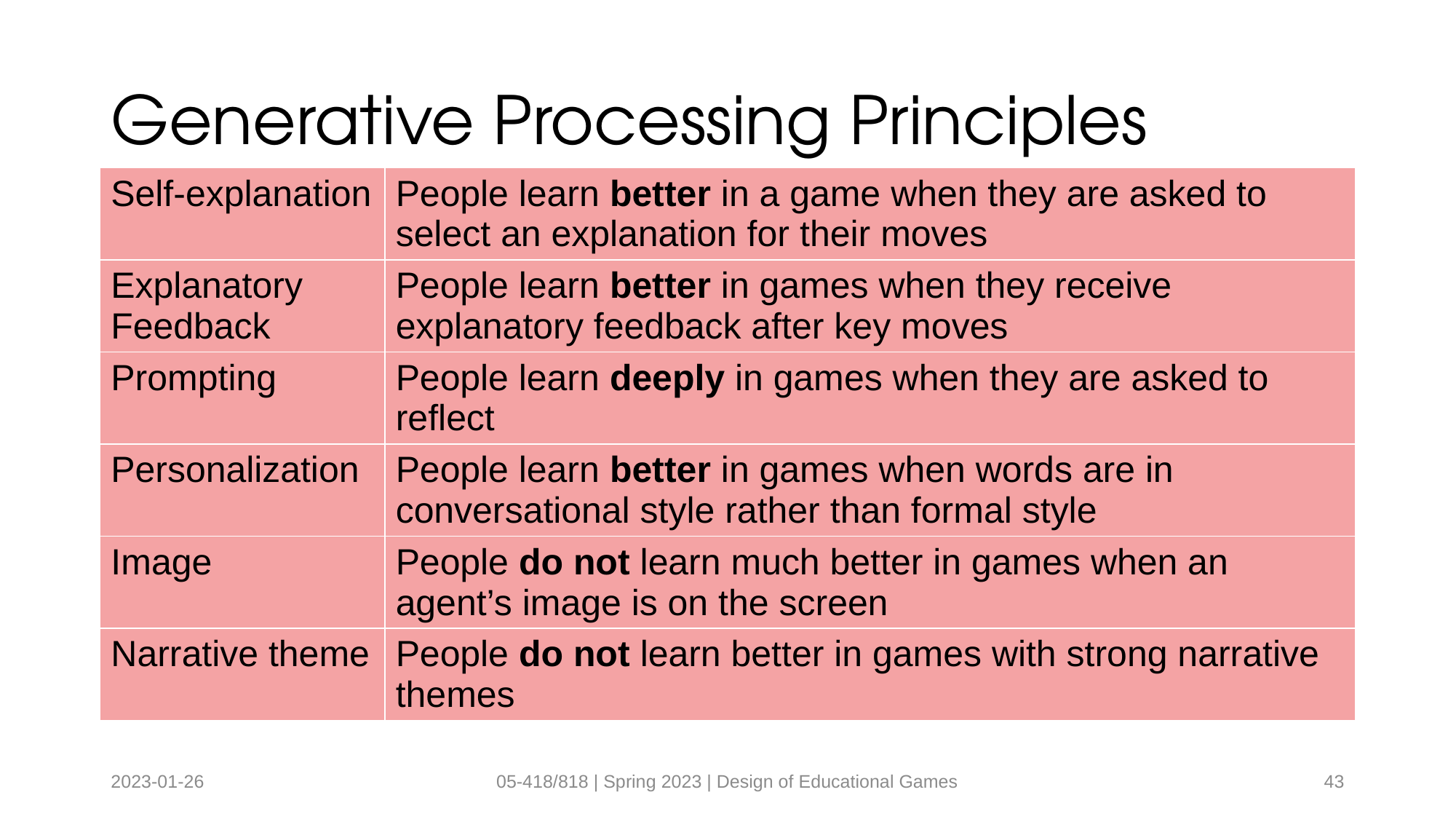

# Generative Processing Principles
| Self-explanation | People learn better in a game when they are asked to select an explanation for their moves |
| --- | --- |
| Explanatory Feedback | People learn better in games when they receive explanatory feedback after key moves |
| Prompting | People learn deeply in games when they are asked to reflect |
| Personalization | People learn better in games when words are in conversational style rather than formal style |
| Image | People do not learn much better in games when an agent’s image is on the screen |
| Narrative theme | People do not learn better in games with strong narrative themes |

2023-01-26
05-418/818 | Spring 2023 | Design of Educational Games
43